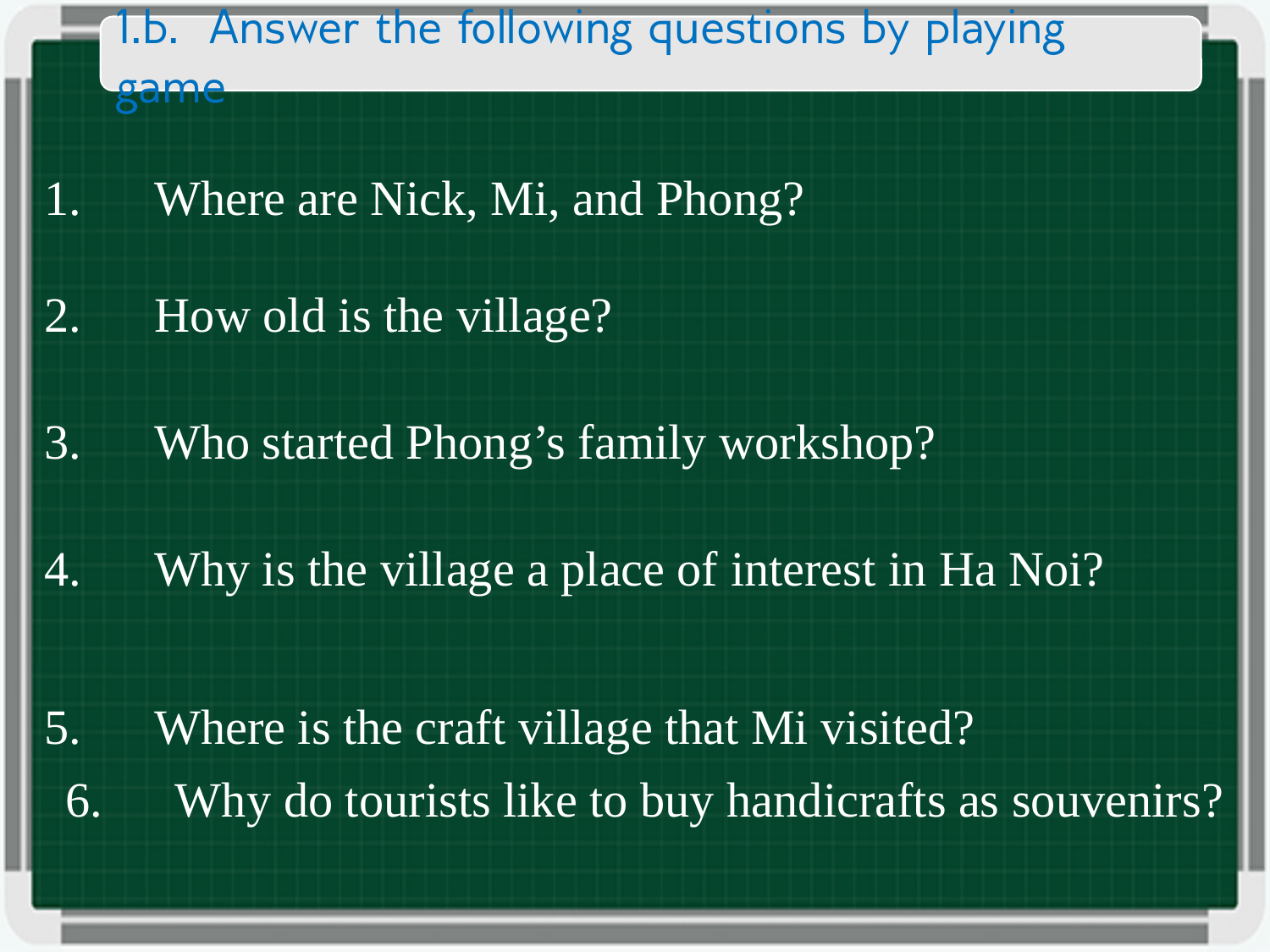

1.b.  Answer the following questions by playing game
1.      Where are Nick, Mi, and Phong?
2.      How old is the village?
3.      Who started Phong’s family workshop?
4.      Why is the village a place of interest in Ha Noi?
5.      Where is the craft village that Mi visited?
6.      Why do tourists like to buy handicrafts as souvenirs?